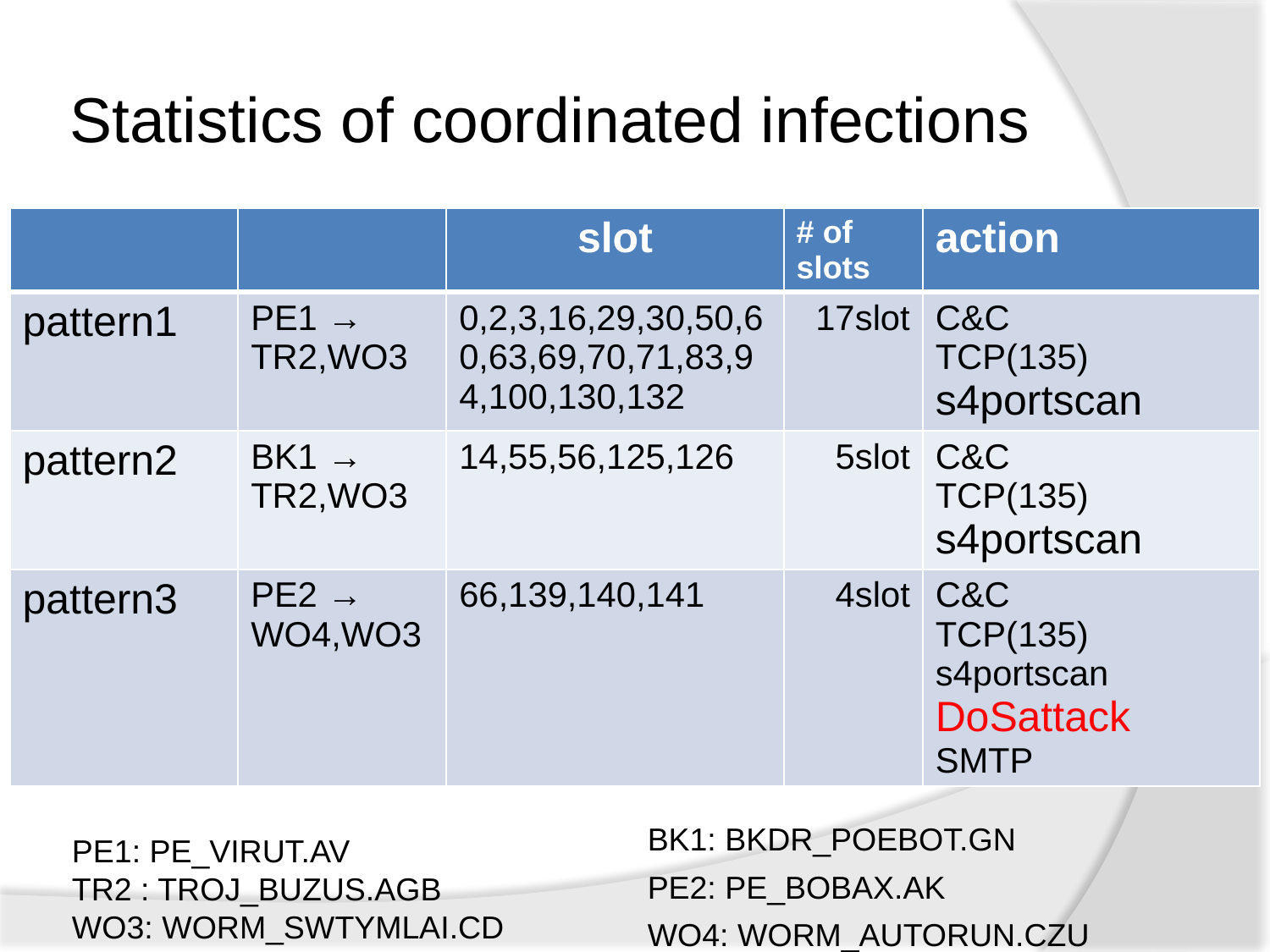

# Statistics of coordinated infections
|  |  | slot | # of slots | action |
| --- | --- | --- | --- | --- |
| pattern1 | PE1 → TR2,WO3 | 0,2,3,16,29,30,50,60,63,69,70,71,83,94,100,130,132 | 17slot | C&C TCP(135) s4portscan |
| pattern2 | BK1 → TR2,WO3 | 14,55,56,125,126 | 5slot | C&C TCP(135) s4portscan |
| pattern3 | PE2 → WO4,WO3 | 66,139,140,141 | 4slot | C&C TCP(135) s4portscan DoSattack SMTP |
BK1: BKDR_POEBOT.GN
PE2: PE_BOBAX.AK
WO4: WORM_AUTORUN.CZU

PE1: PE_VIRUT.AV
TR2 : TROJ_BUZUS.AGB
WO3: WORM_SWTYMLAI.CD